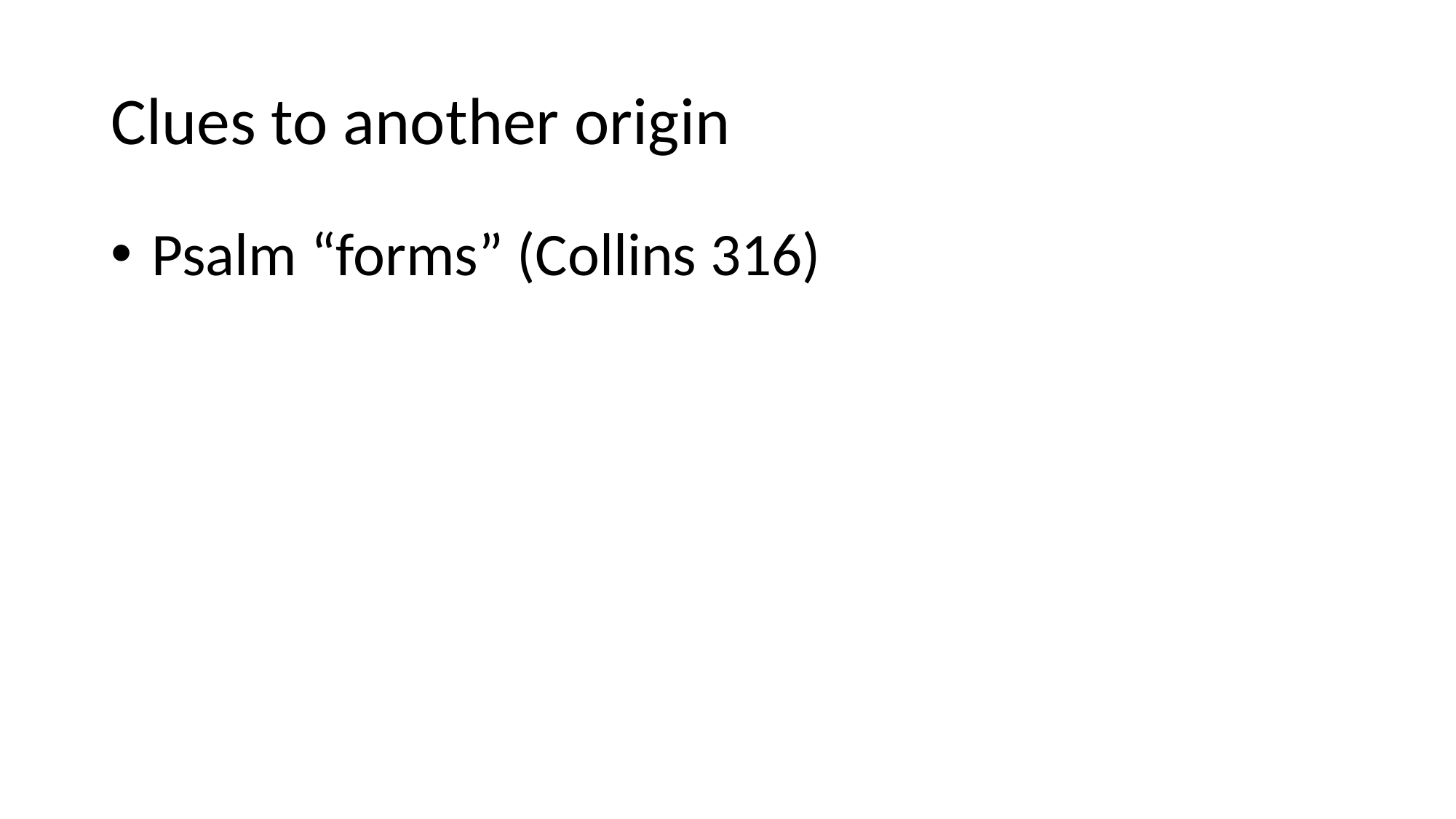

# Clues to another origin
 Psalm “forms” (Collins 316)